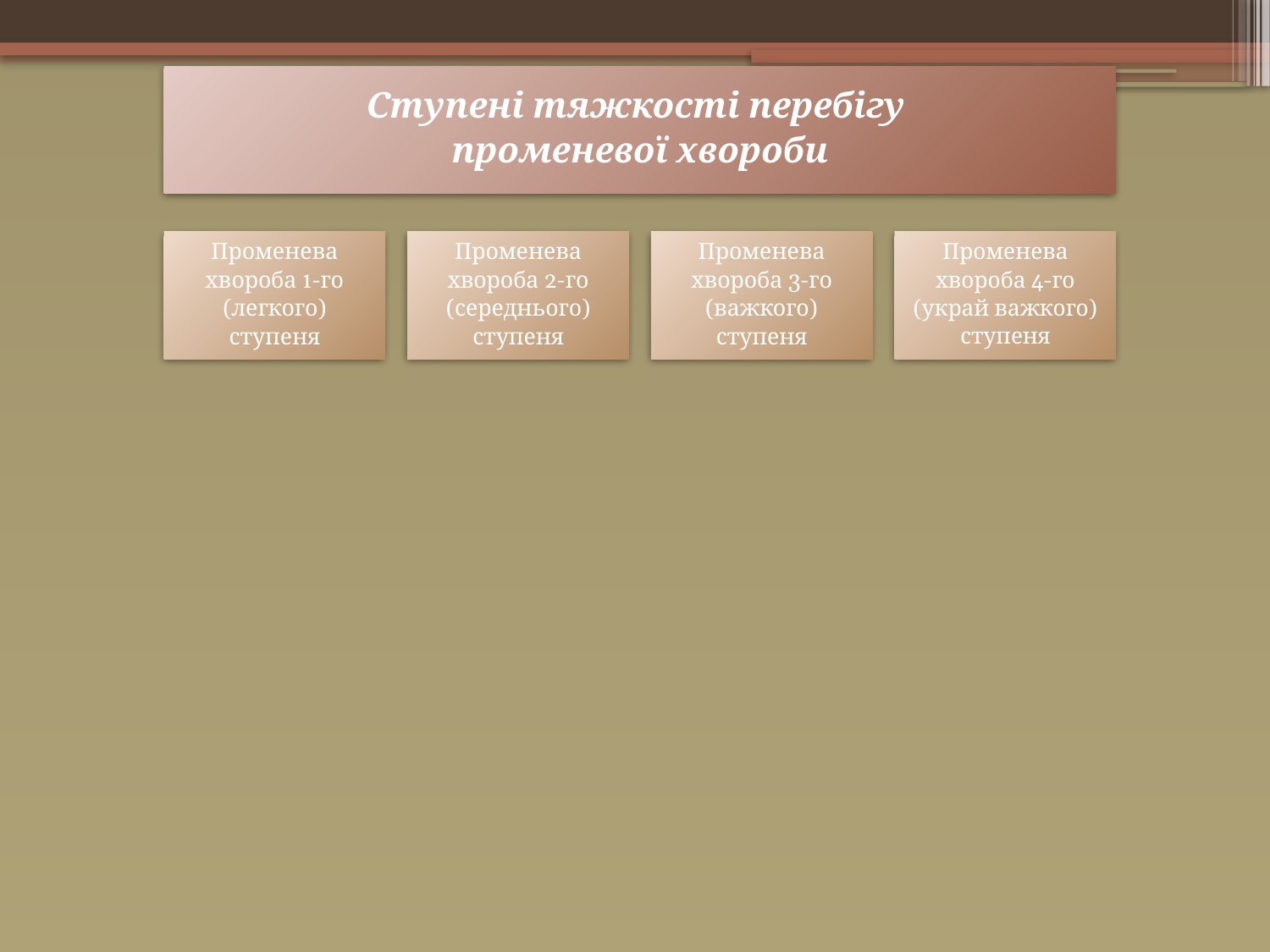

Ступені тяжкості перебігу
променевої хвороби
Променева хвороба 1-го (легкого) ступеня
Променева хвороба 3-го (важкого) ступеня
Променева хвороба 4-го (украй важкого) ступеня
Променева хвороба 2-го (середнього) ступеня